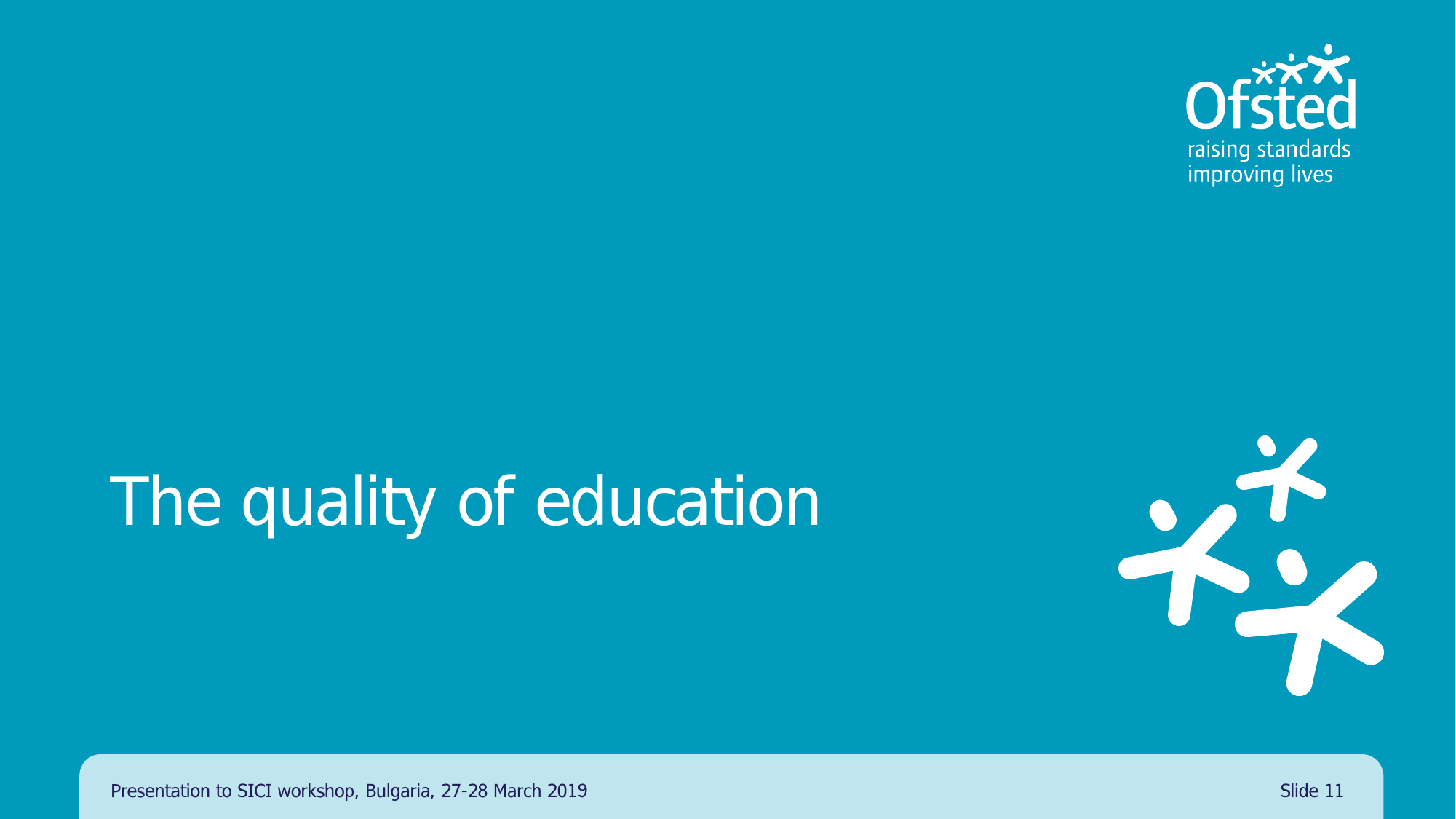

# The quality of education
Presentation to SICI workshop, Bulgaria, 27-28 March 2019
Slide 11